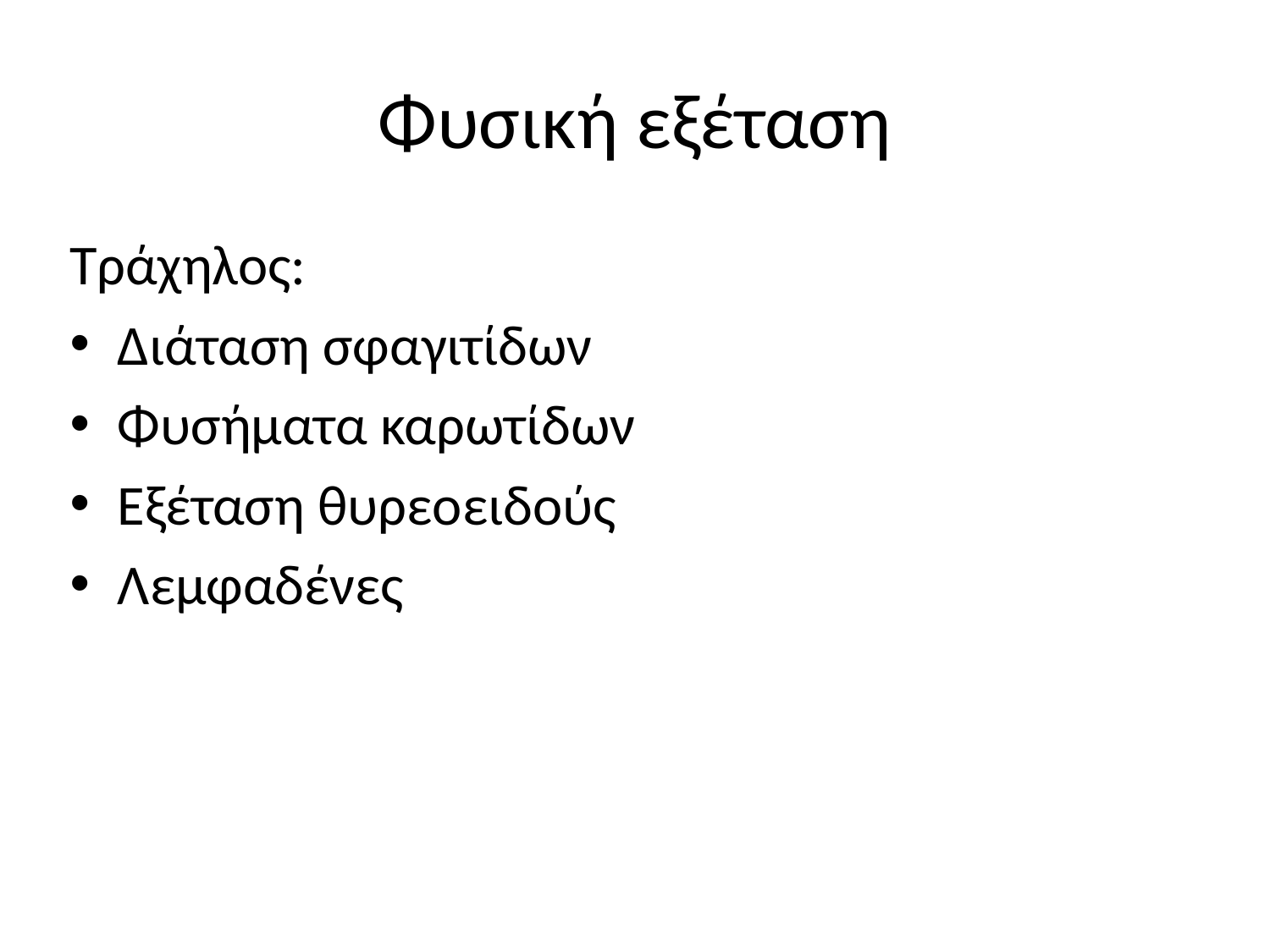

# Φυσική εξέταση
Τράχηλος:
Διάταση σφαγιτίδων
Φυσήματα καρωτίδων
Εξέταση θυρεοειδούς
Λεμφαδένες